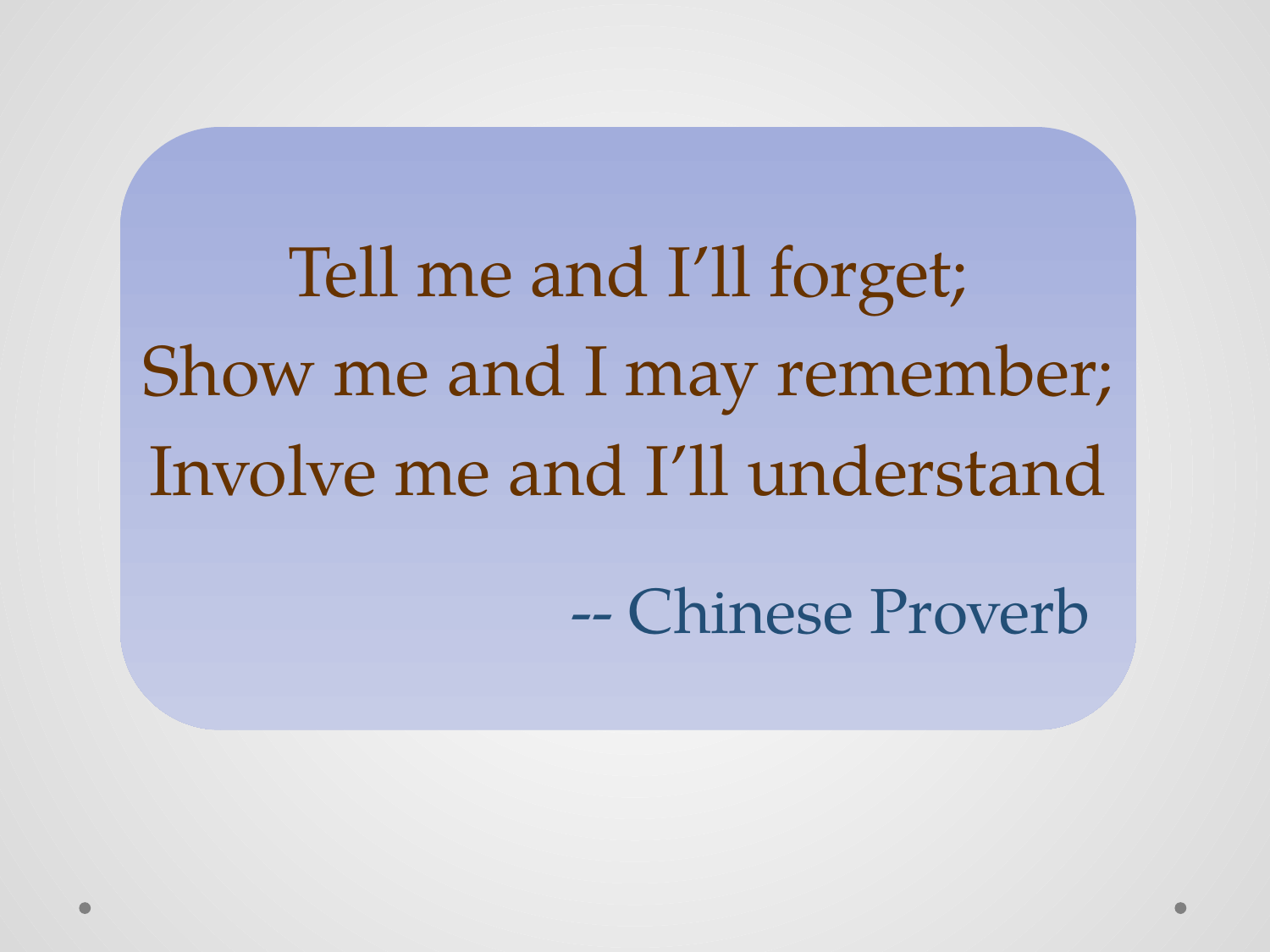

Tell me and I’ll forget;
Show me and I may remember;
Involve me and I’ll understand

				-- Chinese Proverb